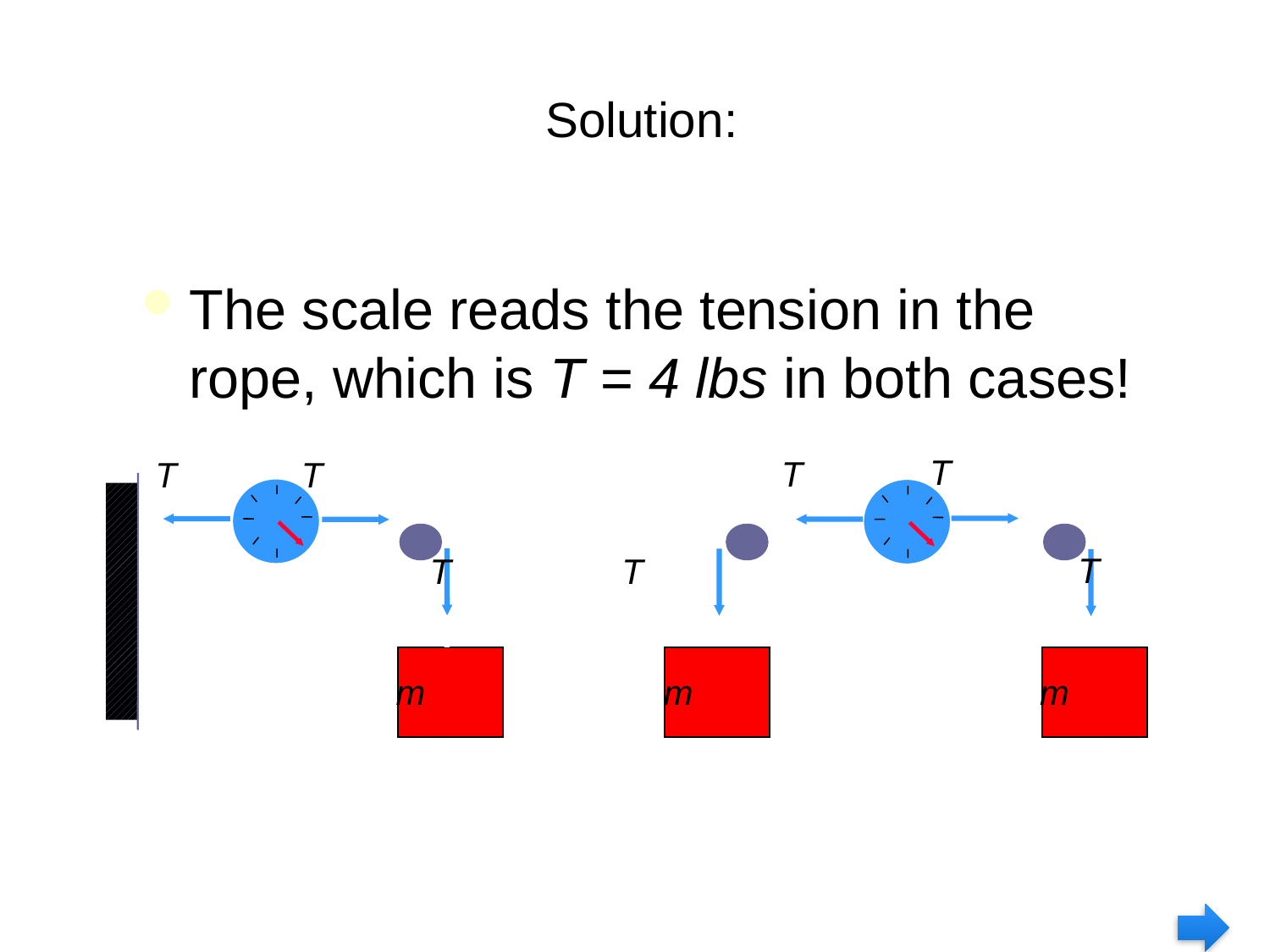

# Solution:
The scale reads the tension in the rope, which is T = 4 lbs in both cases!

T
T
T
T

T
T
T

m
m
m